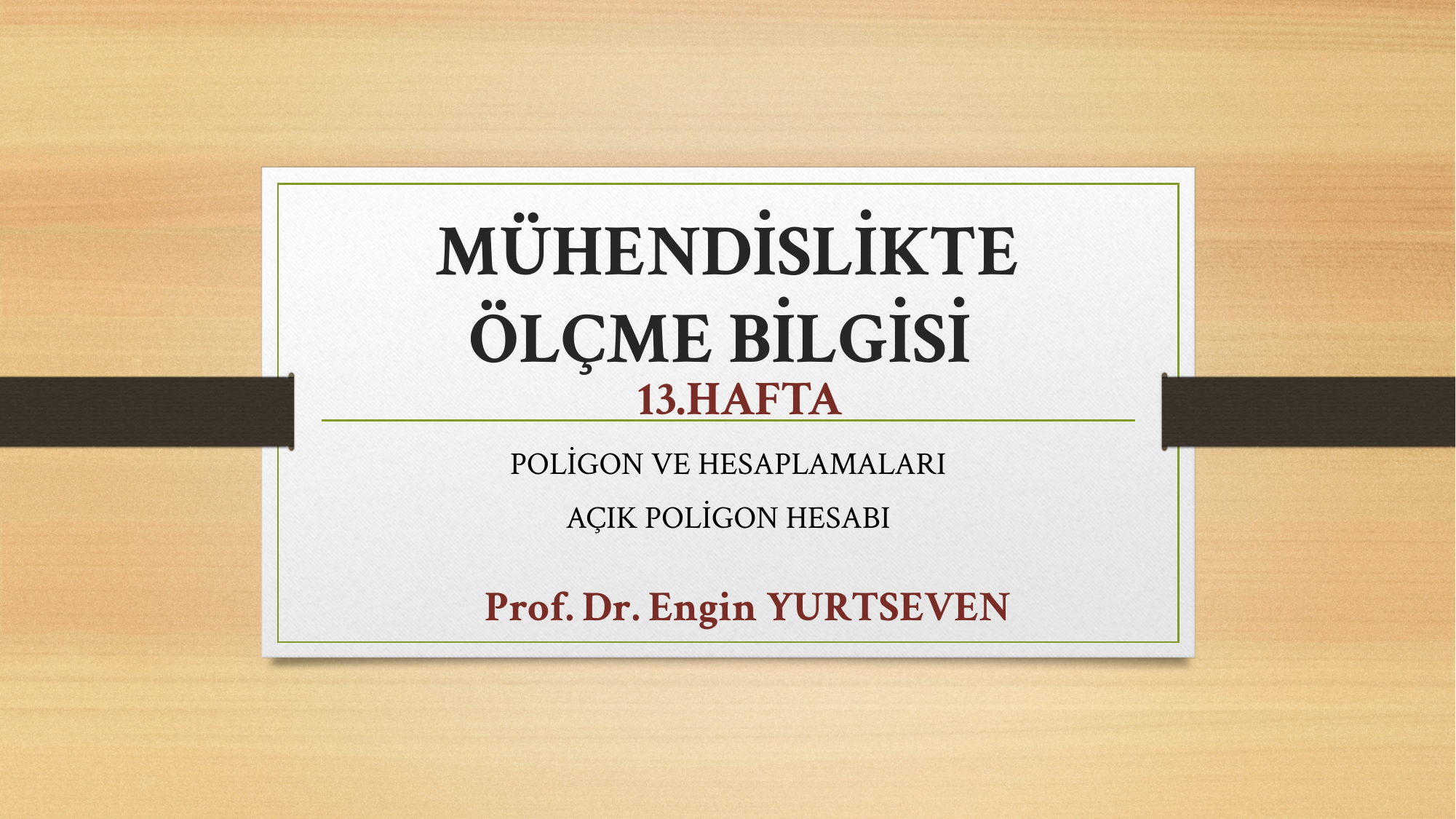

# MÜHENDİSLİKTE ÖLÇME BİLGİSİ
13.HAFTA
POLİGON VE HESAPLAMALARI
AÇIK POLİGON HESABI
Prof. Dr. Engin YURTSEVEN